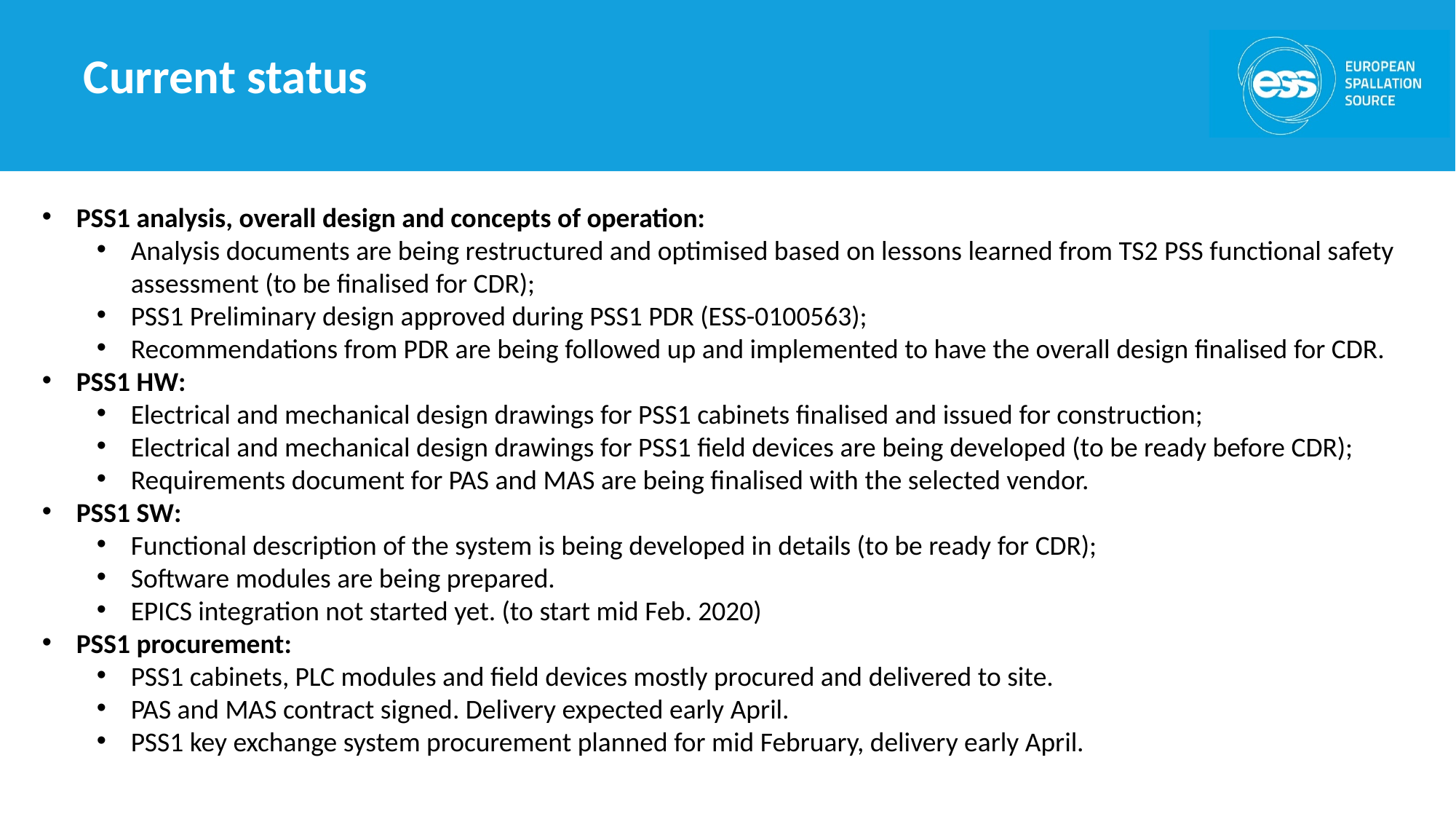

Current status
PSS1 analysis, overall design and concepts of operation:
Analysis documents are being restructured and optimised based on lessons learned from TS2 PSS functional safety assessment (to be finalised for CDR);
PSS1 Preliminary design approved during PSS1 PDR (ESS-0100563);
Recommendations from PDR are being followed up and implemented to have the overall design finalised for CDR.
PSS1 HW:
Electrical and mechanical design drawings for PSS1 cabinets finalised and issued for construction;
Electrical and mechanical design drawings for PSS1 field devices are being developed (to be ready before CDR);
Requirements document for PAS and MAS are being finalised with the selected vendor.
PSS1 SW:
Functional description of the system is being developed in details (to be ready for CDR);
Software modules are being prepared.
EPICS integration not started yet. (to start mid Feb. 2020)
PSS1 procurement:
PSS1 cabinets, PLC modules and field devices mostly procured and delivered to site.
PAS and MAS contract signed. Delivery expected early April.
PSS1 key exchange system procurement planned for mid February, delivery early April.